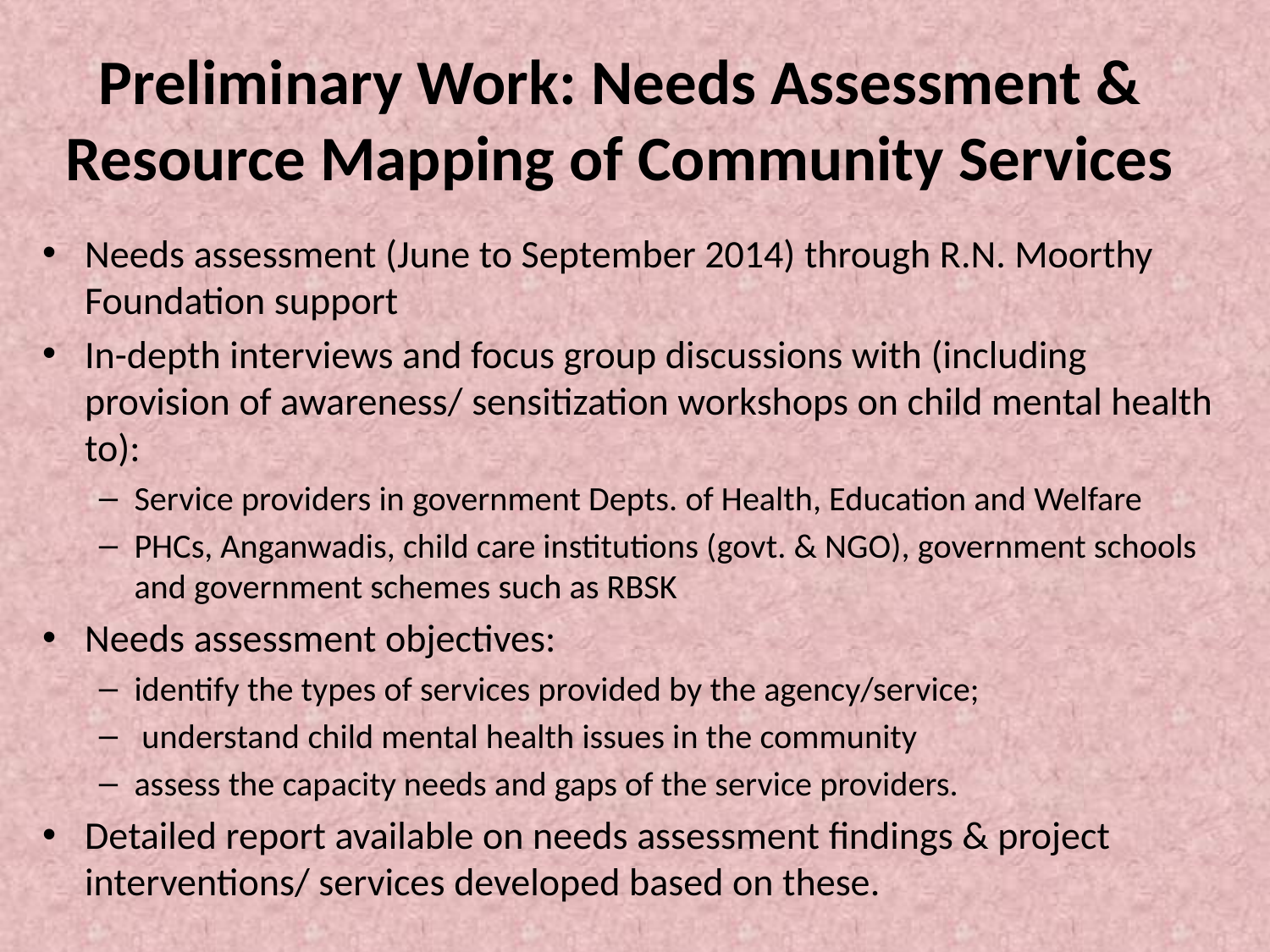

# Preliminary Work: Needs Assessment & Resource Mapping of Community Services
Needs assessment (June to September 2014) through R.N. Moorthy Foundation support
In-depth interviews and focus group discussions with (including provision of awareness/ sensitization workshops on child mental health to):
Service providers in government Depts. of Health, Education and Welfare
PHCs, Anganwadis, child care institutions (govt. & NGO), government schools and government schemes such as RBSK
Needs assessment objectives:
identify the types of services provided by the agency/service;
 understand child mental health issues in the community
assess the capacity needs and gaps of the service providers.
Detailed report available on needs assessment findings & project interventions/ services developed based on these.